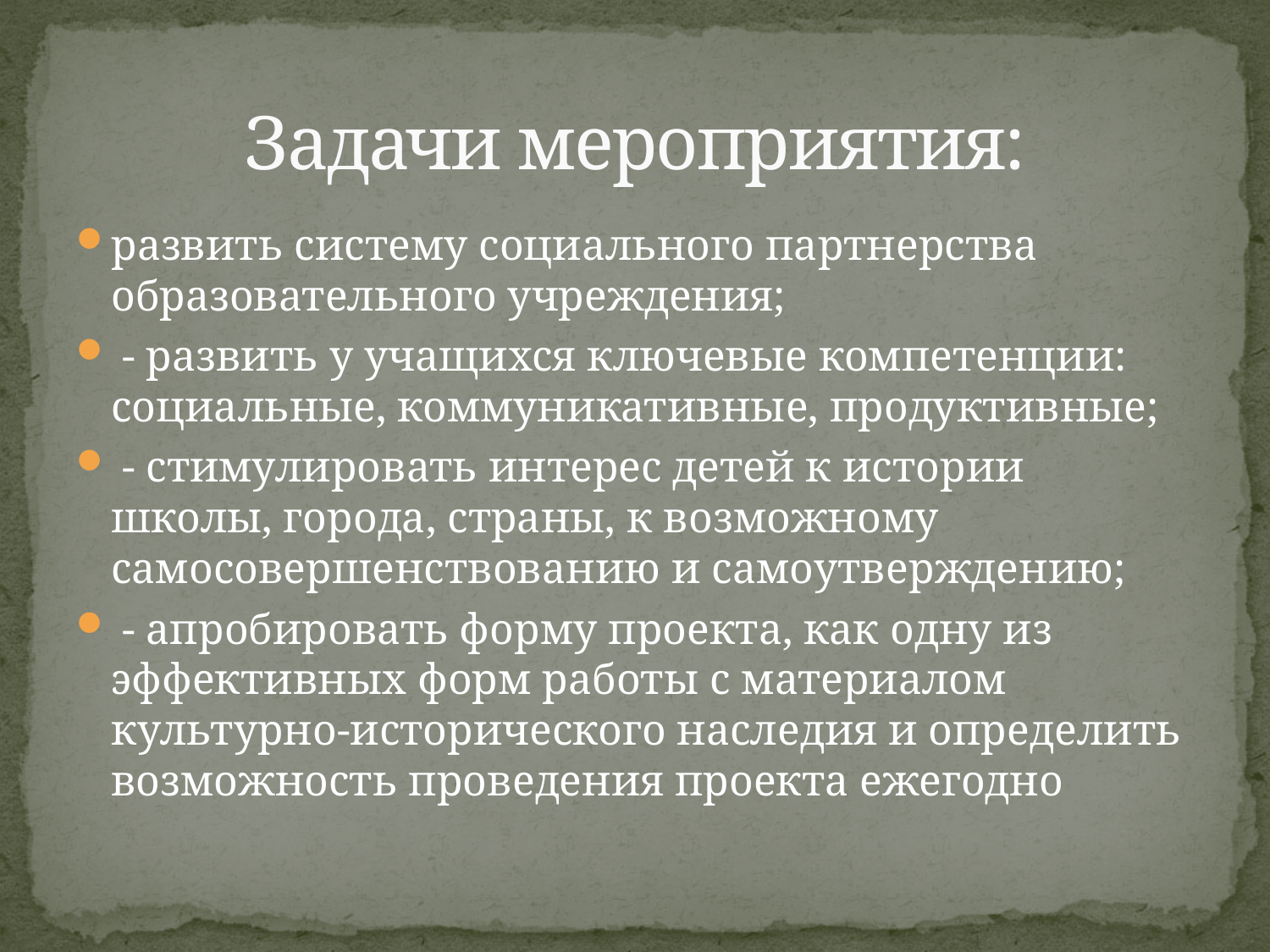

# Задачи мероприятия:
развить систему социального партнерства образовательного учреждения;
 - развить у учащихся ключевые компетенции: социальные, коммуникативные, продуктивные;
 - стимулировать интерес детей к истории школы, города, страны, к возможному самосовершенствованию и самоутверждению;
 - апробировать форму проекта, как одну из эффективных форм работы с материалом культурно-исторического наследия и определить возможность проведения проекта ежегодно